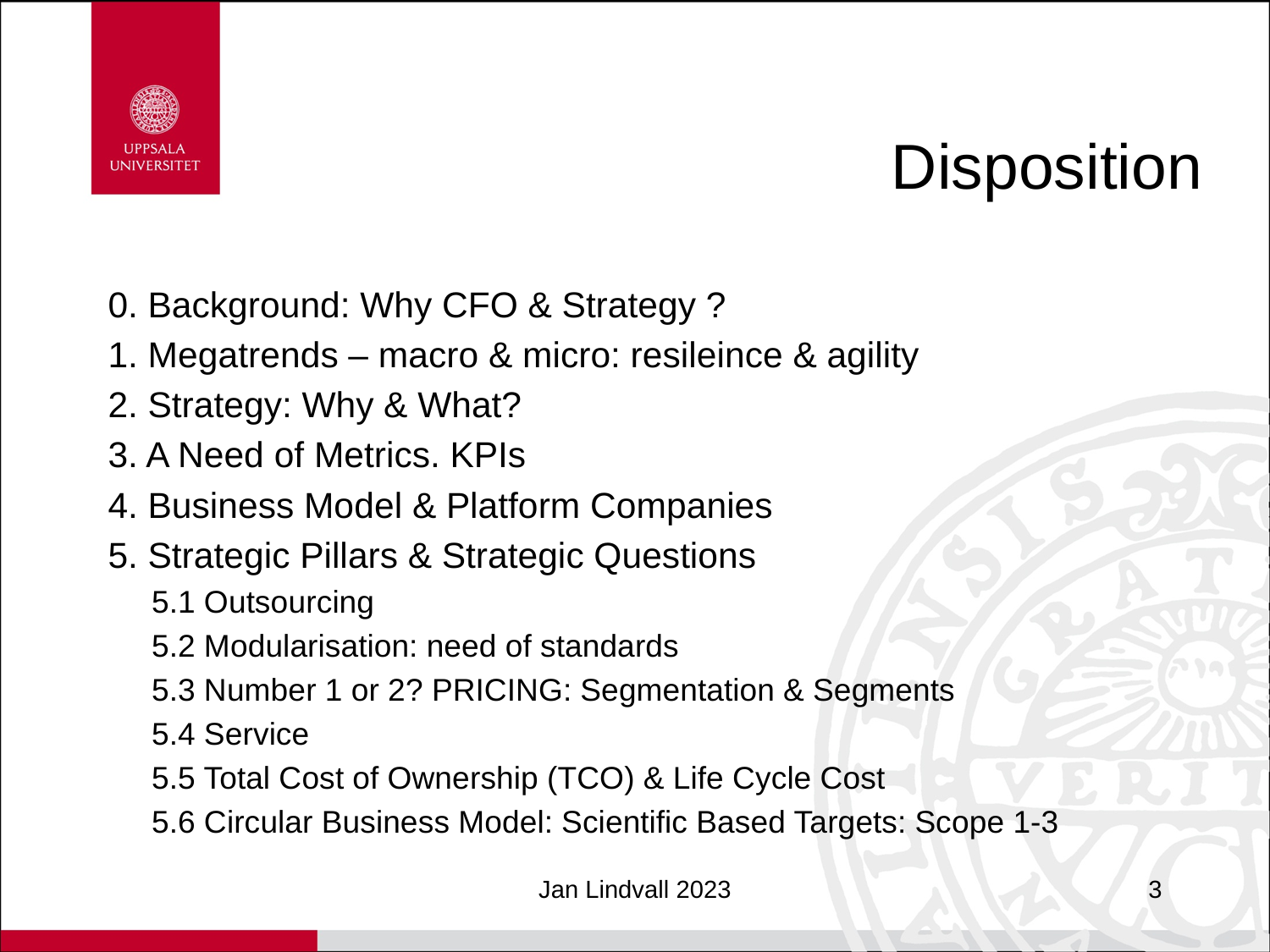

# Disposition
0. Background: Why CFO & Strategy ?
1. Megatrends – macro & micro: resileince & agility
2. Strategy: Why & What?
3. A Need of Metrics. KPIs
4. Business Model & Platform Companies
5. Strategic Pillars & Strategic Questions
5.1 Outsourcing
5.2 Modularisation: need of standards
5.3 Number 1 or 2? PRICING: Segmentation & Segments
5.4 Service
5.5 Total Cost of Ownership (TCO) & Life Cycle Cost
5.6 Circular Business Model: Scientific Based Targets: Scope 1-3

Jan Lindvall 2023
3